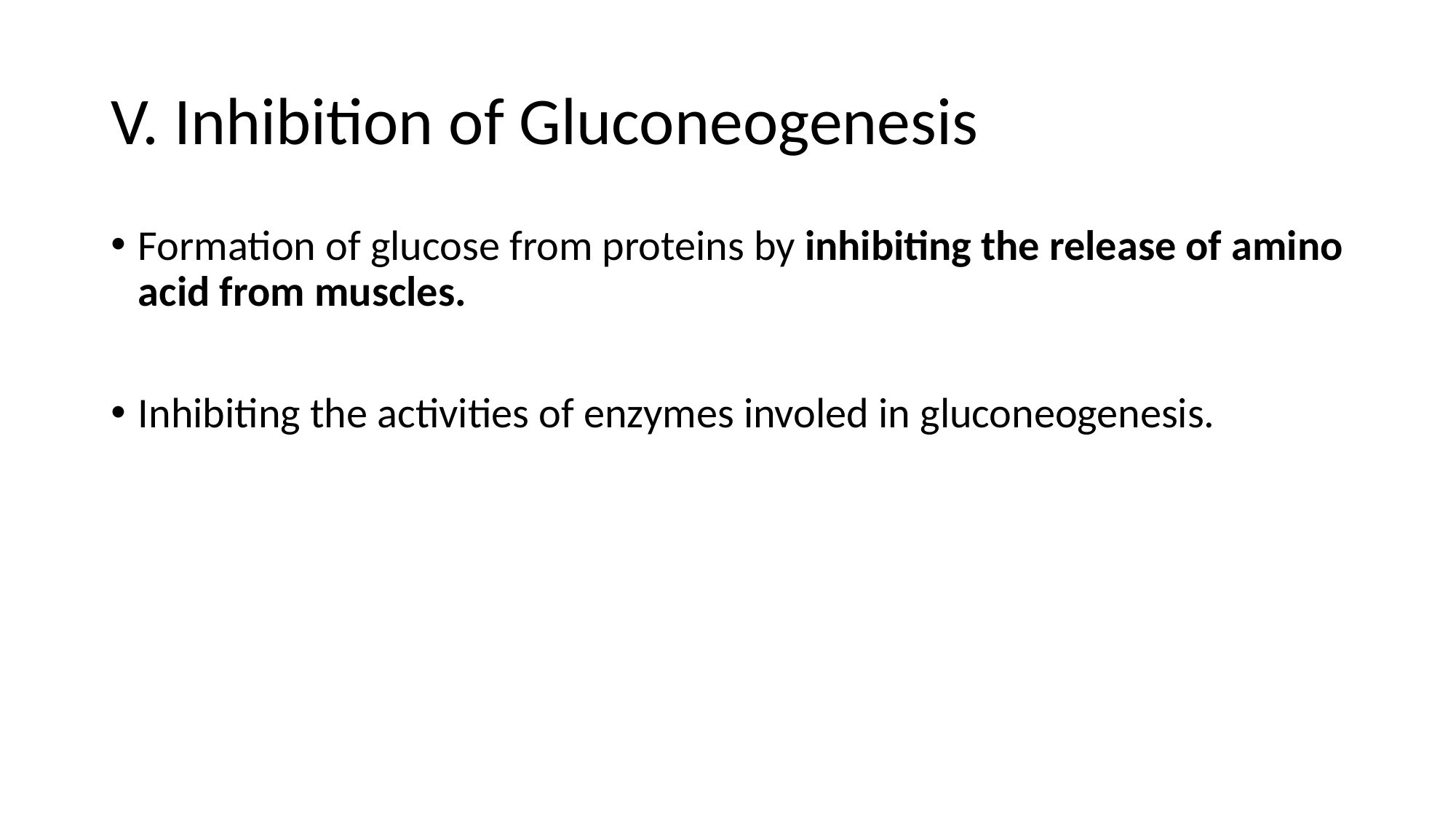

# V. Inhibition of Gluconeogenesis
Formation of glucose from proteins by inhibiting the release of amino acid from muscles.

Inhibiting the activities of enzymes involed in gluconeogenesis.